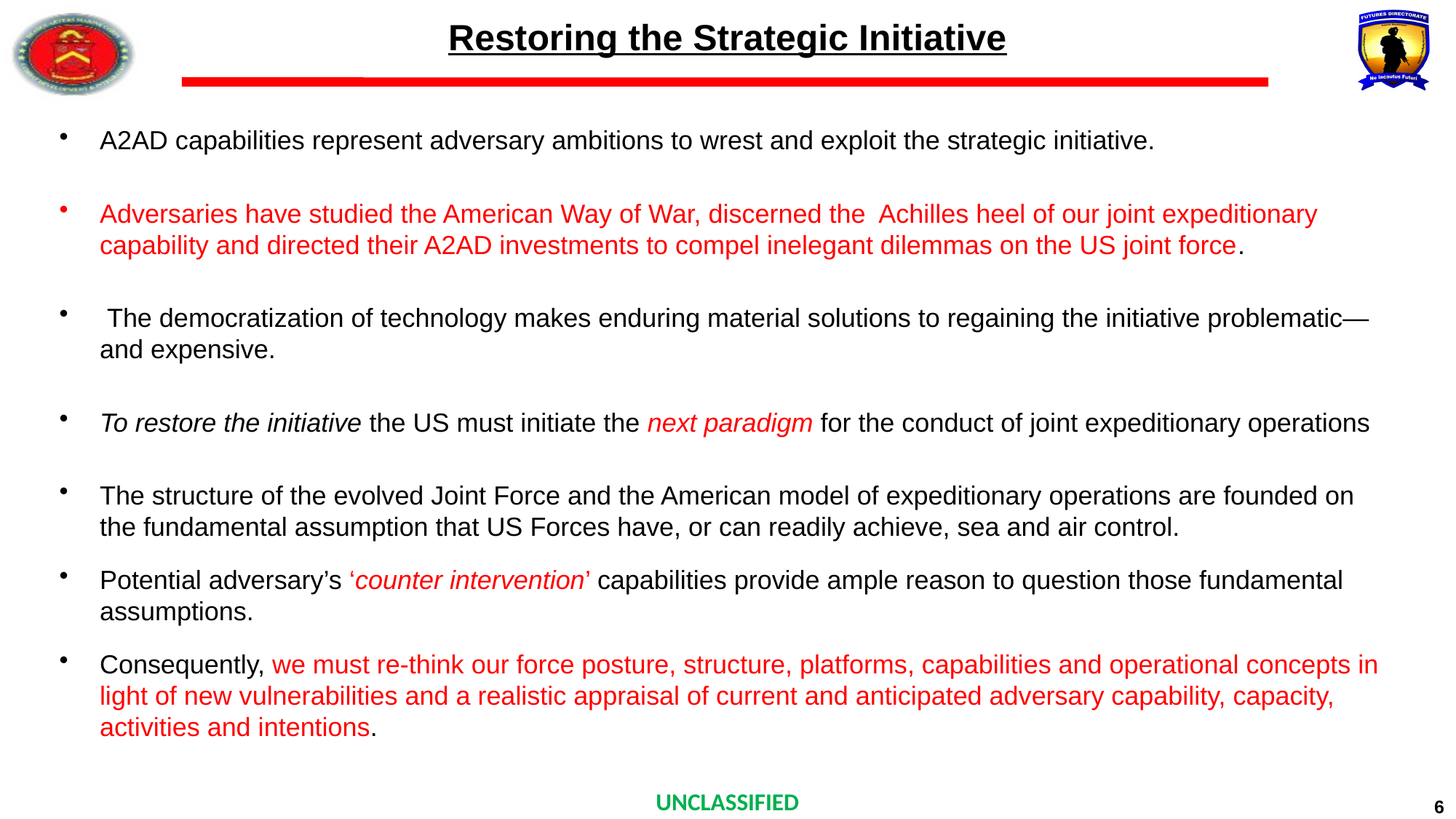

# Restoring the Strategic Initiative
A2AD capabilities represent adversary ambitions to wrest and exploit the strategic initiative.

Adversaries have studied the American Way of War, discerned the  Achilles heel of our joint expeditionary capability and directed their A2AD investments to compel inelegant dilemmas on the US joint force.

 The democratization of technology makes enduring material solutions to regaining the initiative problematic—and expensive.

To restore the initiative the US must initiate the next paradigm for the conduct of joint expeditionary operations

The structure of the evolved Joint Force and the American model of expeditionary operations are founded on the fundamental assumption that US Forces have, or can readily achieve, sea and air control.
Potential adversary’s ‘counter intervention’ capabilities provide ample reason to question those fundamental assumptions.
Consequently, we must re-think our force posture, structure, platforms, capabilities and operational concepts in light of new vulnerabilities and a realistic appraisal of current and anticipated adversary capability, capacity, activities and intentions.

6